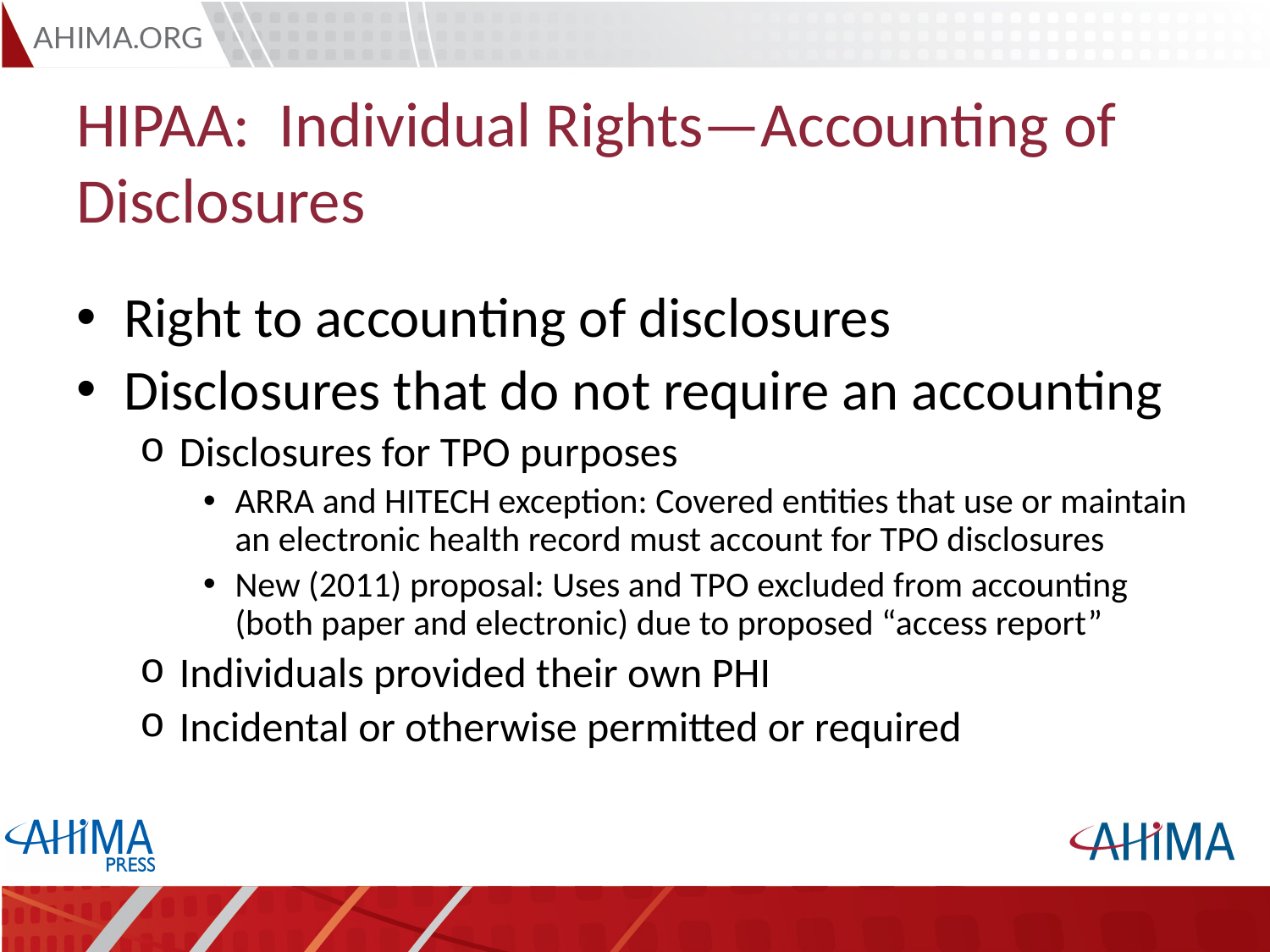

# HIPAA:  Individual Rights—Accounting of Disclosures
Right to accounting of disclosures
Disclosures that do not require an accounting
Disclosures for TPO purposes
ARRA and HITECH exception: Covered entities that use or maintain an electronic health record must account for TPO disclosures
New (2011) proposal: Uses and TPO excluded from accounting (both paper and electronic) due to proposed “access report”
Individuals provided their own PHI
Incidental or otherwise permitted or required